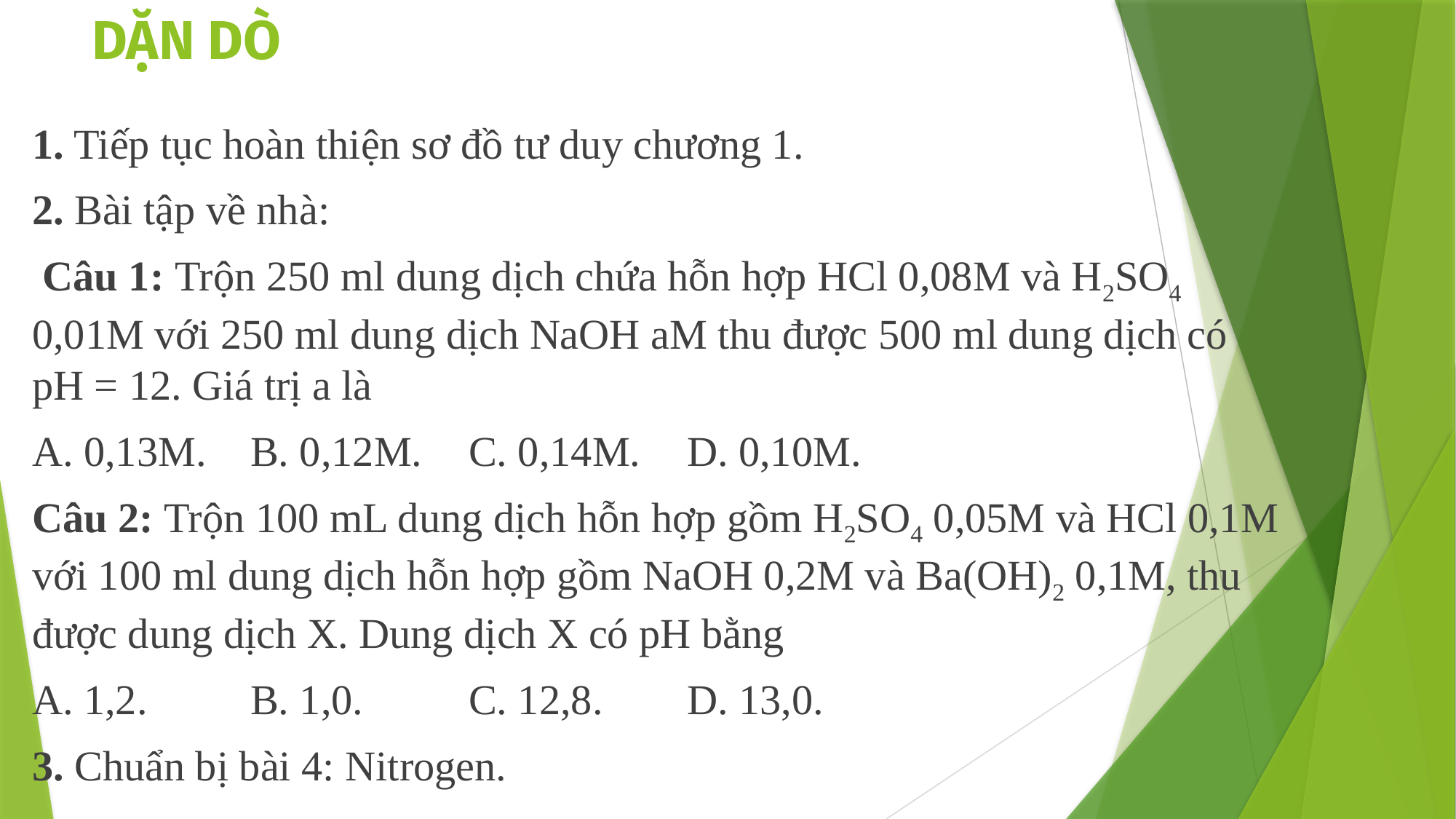

# DẶN DÒ
1. Tiếp tục hoàn thiện sơ đồ tư duy chương 1.
2. Bài tập về nhà:
 Câu 1: Trộn 250 ml dung dịch chứa hỗn hợp HCl 0,08M và H2SO4 0,01M với 250 ml dung dịch NaOH aM thu được 500 ml dung dịch có pH = 12. Giá trị a là
A. 0,13M.	B. 0,12M.	C. 0,14M.	D. 0,10M.
Câu 2: Trộn 100 mL dung dịch hỗn hợp gồm H2SO4 0,05M và HCl 0,1M với 100 ml dung dịch hỗn hợp gồm NaOH 0,2M và Ba(OH)2 0,1M, thu được dung dịch X. Dung dịch X có pH bằng
A. 1,2.	B. 1,0.	C. 12,8.	D. 13,0.
3. Chuẩn bị bài 4: Nitrogen.